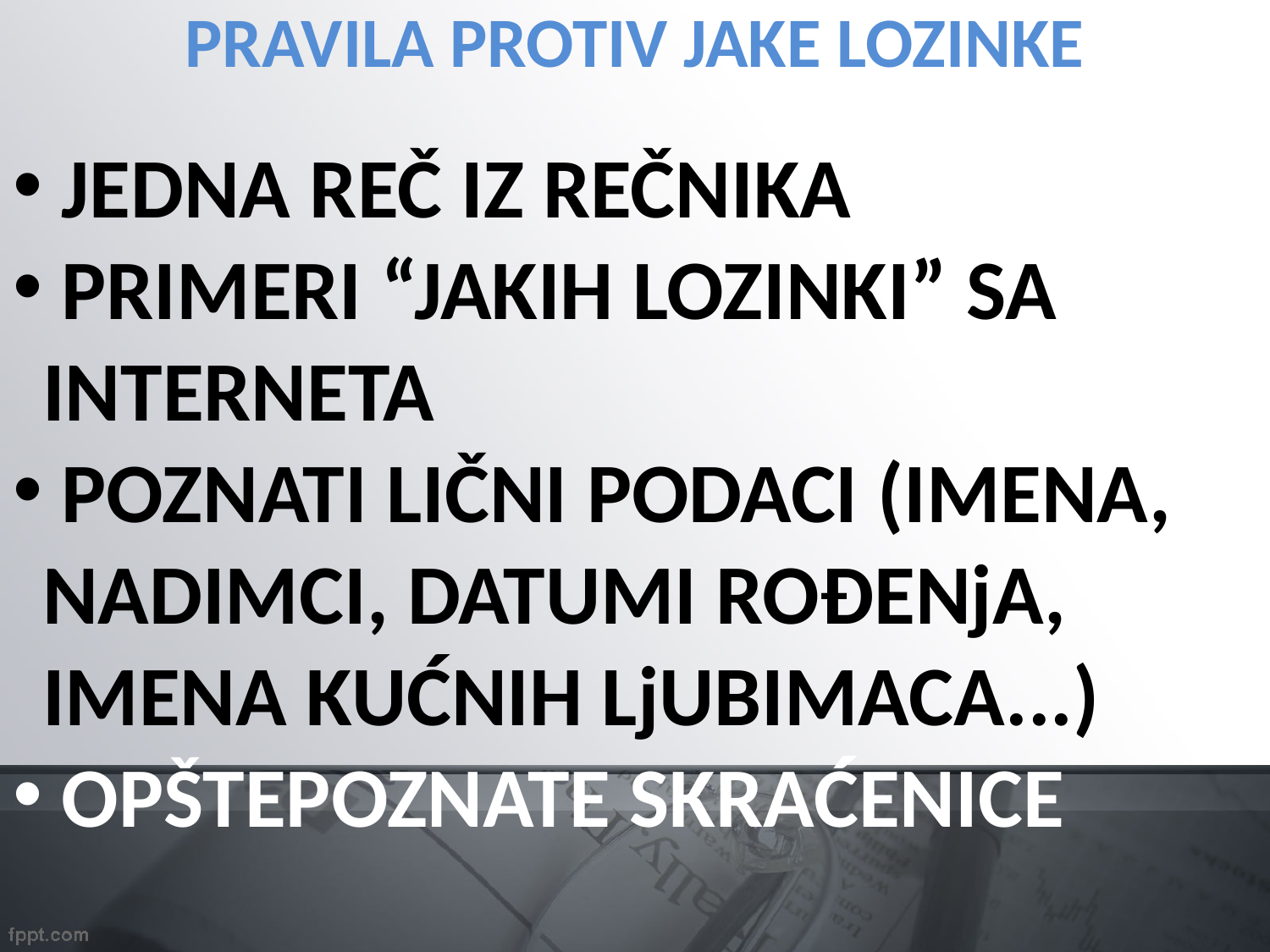

PRAVILA PROTIV JAKE LOZINKE
 JEDNA REČ IZ REČNIKA
 PRIMERI “JAKIH LOZINKI” SA INTERNETA
 POZNATI LIČNI PODACI (IMENA, NADIMCI, DATUMI ROĐENjA, IMENA KUĆNIH LjUBIMACA...)
 OPŠTEPOZNATE SKRAĆENICE